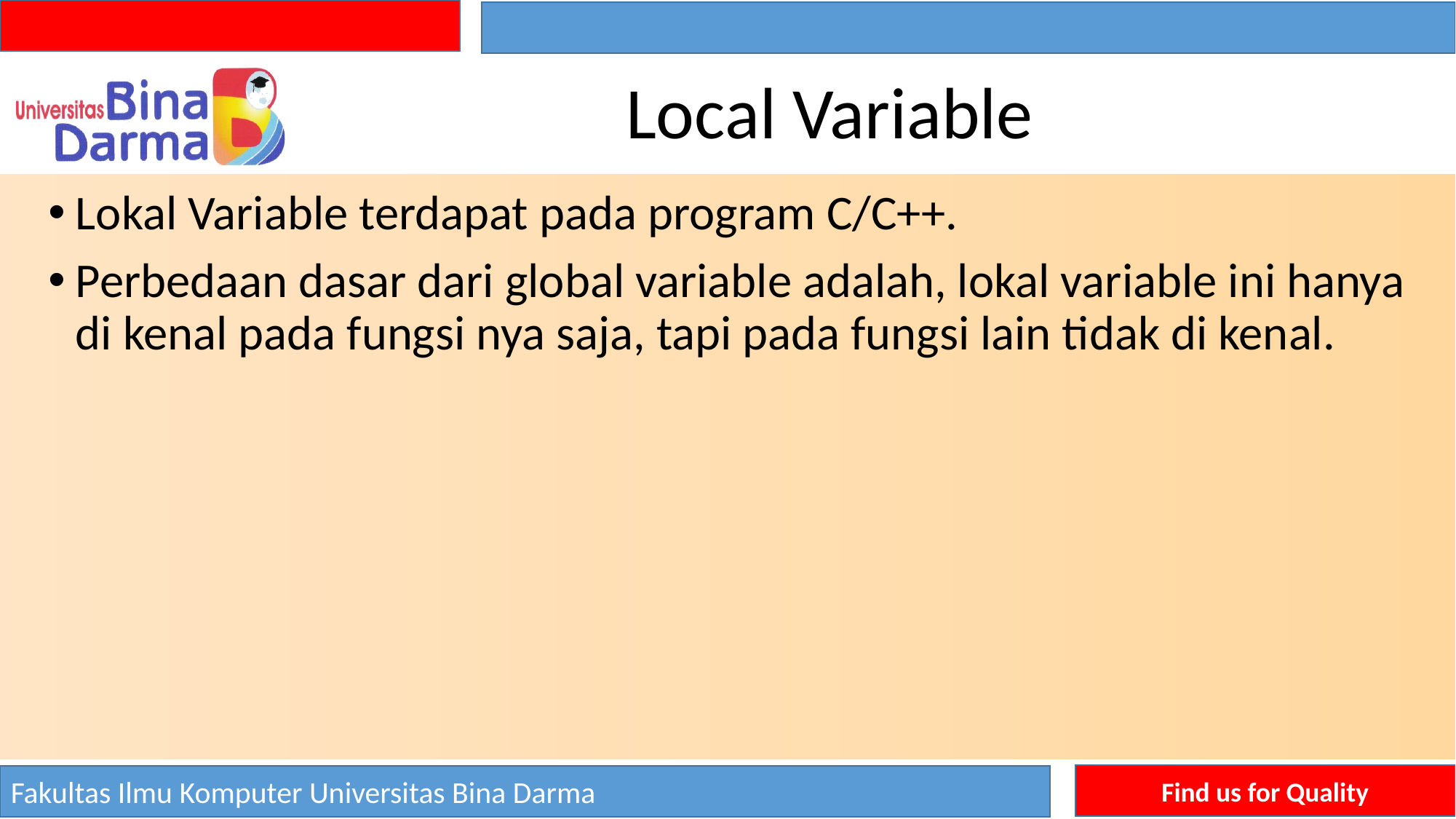

# Local Variable
Lokal Variable terdapat pada program C/C++.
Perbedaan dasar dari global variable adalah, lokal variable ini hanya di kenal pada fungsi nya saja, tapi pada fungsi lain tidak di kenal.